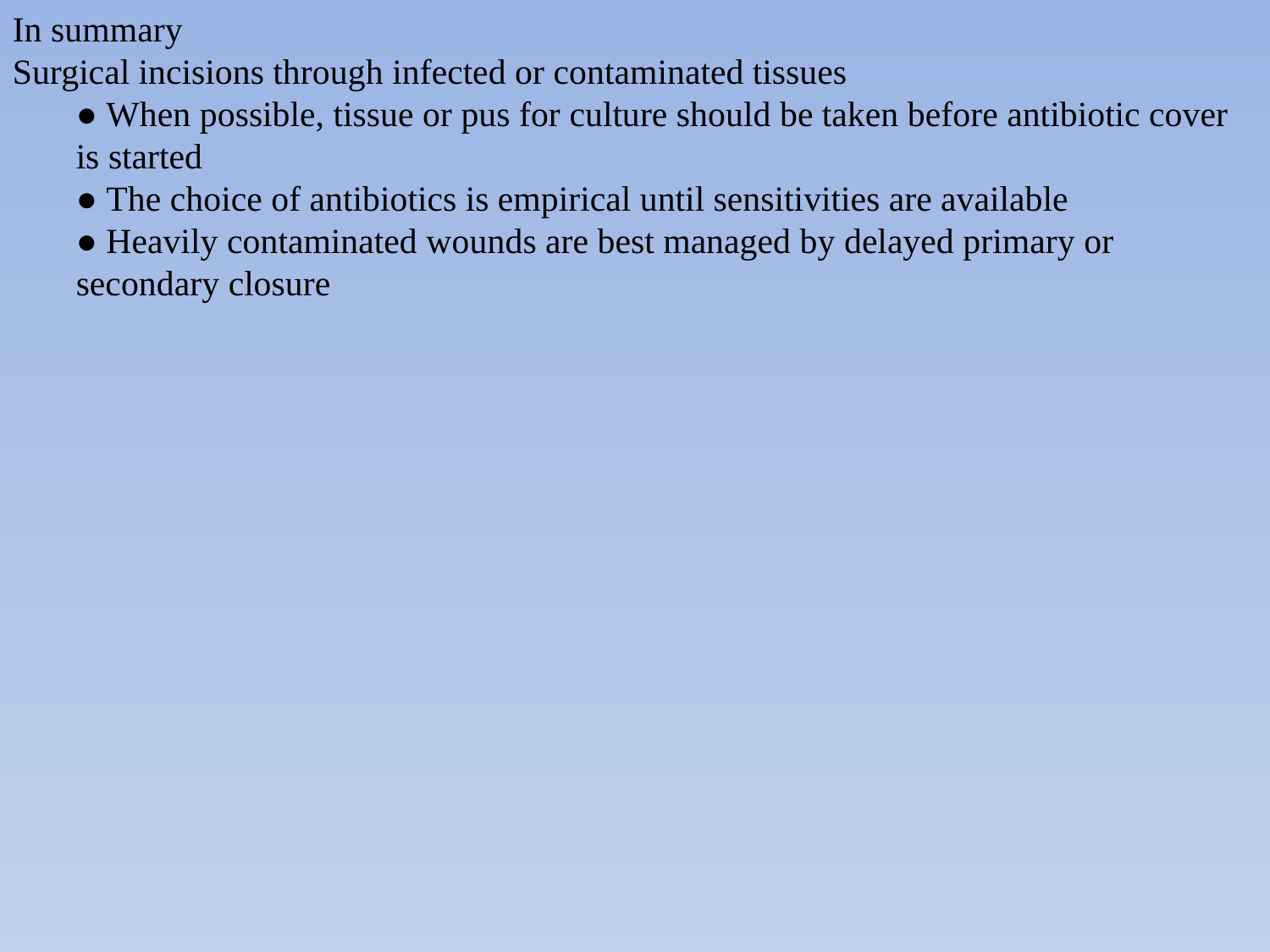

In summary
Surgical incisions through infected or contaminated tissues
● When possible, tissue or pus for culture should be taken before antibiotic cover is started
● The choice of antibiotics is empirical until sensitivities are available
● Heavily contaminated wounds are best managed by delayed primary or secondary closure